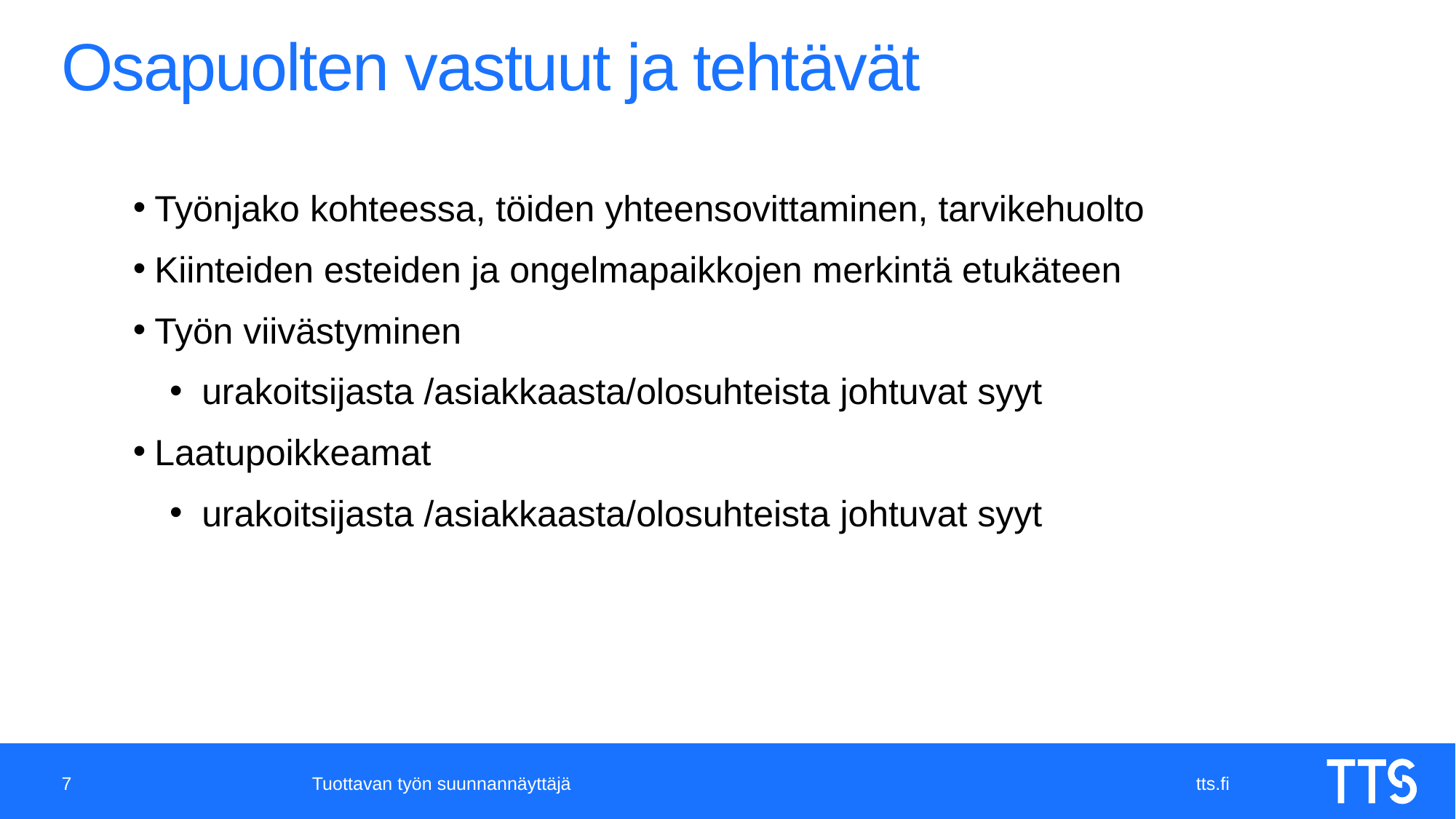

# Osapuolten vastuut ja tehtävät
Työnjako kohteessa, töiden yhteensovittaminen, tarvikehuolto
Kiinteiden esteiden ja ongelmapaikkojen merkintä etukäteen
Työn viivästyminen
urakoitsijasta /asiakkaasta/olosuhteista johtuvat syyt
Laatupoikkeamat
urakoitsijasta /asiakkaasta/olosuhteista johtuvat syyt

7
Tuottavan työn suunnannäyttäjä